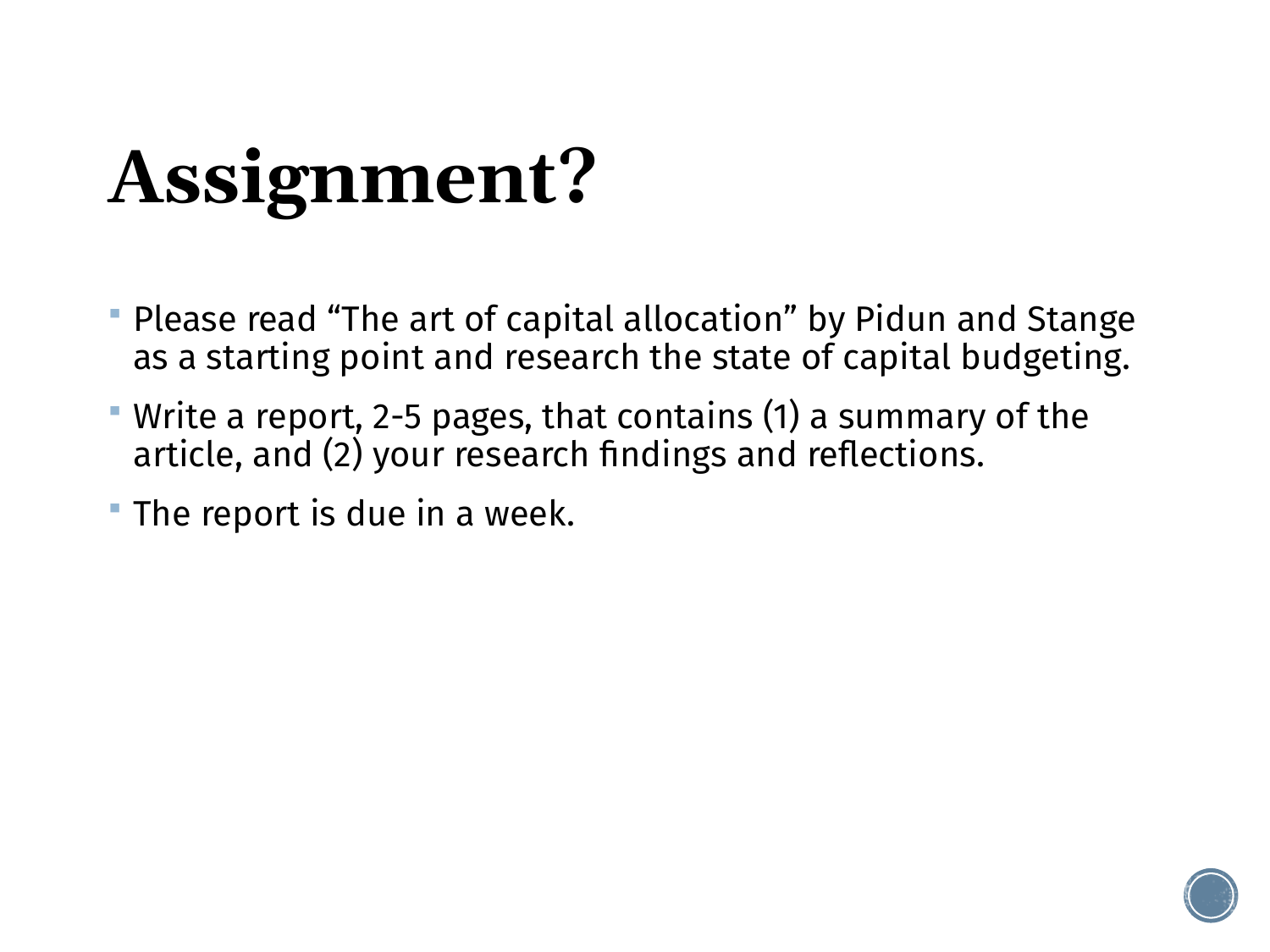

# Assignment?
Please read “The art of capital allocation” by Pidun and Stange as a starting point and research the state of capital budgeting.
Write a report, 2-5 pages, that contains (1) a summary of the article, and (2) your research findings and reflections.
The report is due in a week.